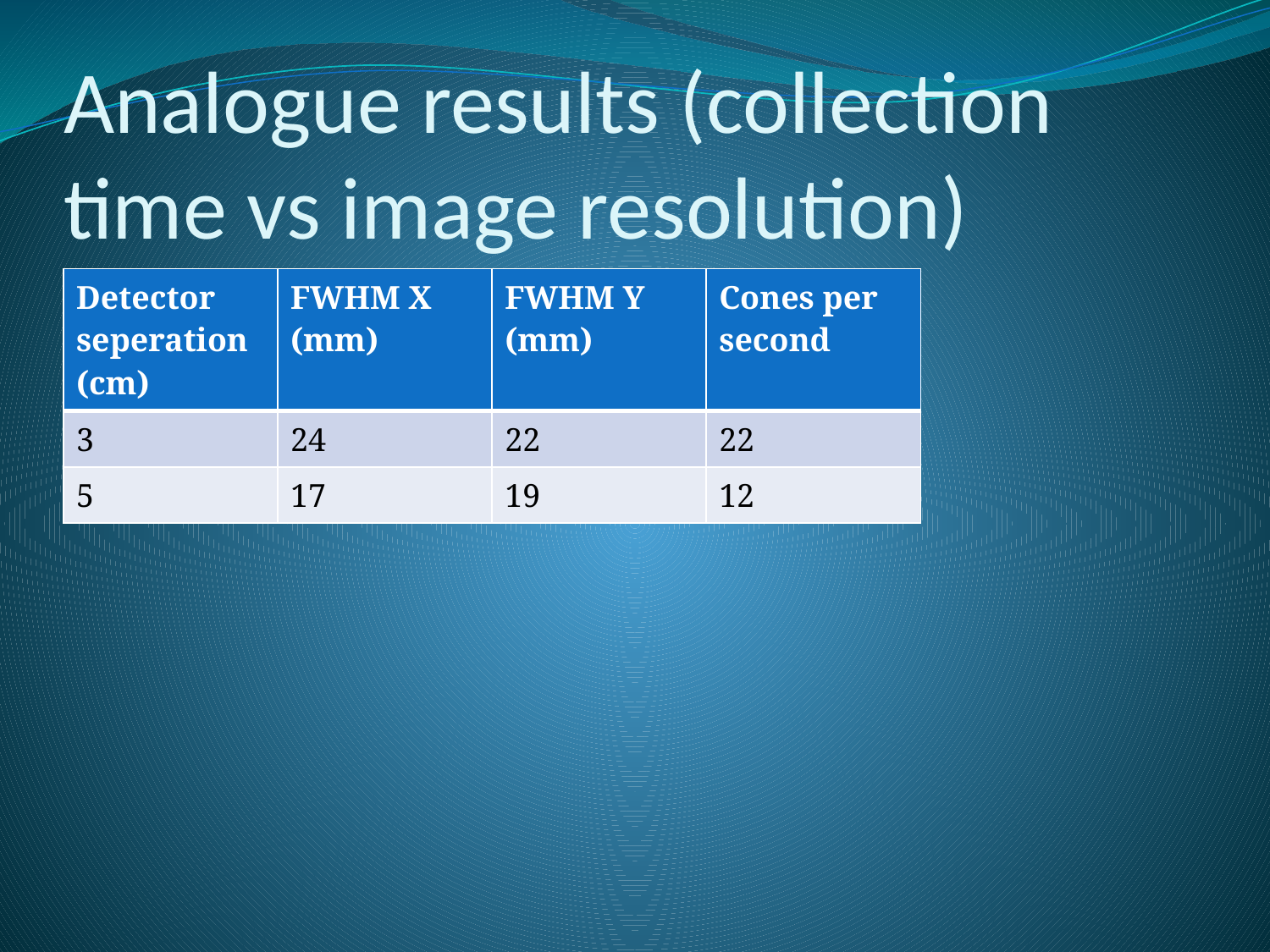

# Analogue results (collection time vs image resolution)
| Detector seperation (cm) | FWHM X (mm) | FWHM Y (mm) | Cones per second |
| --- | --- | --- | --- |
| 3 | 24 | 22 | 22 |
| 5 | 17 | 19 | 12 |